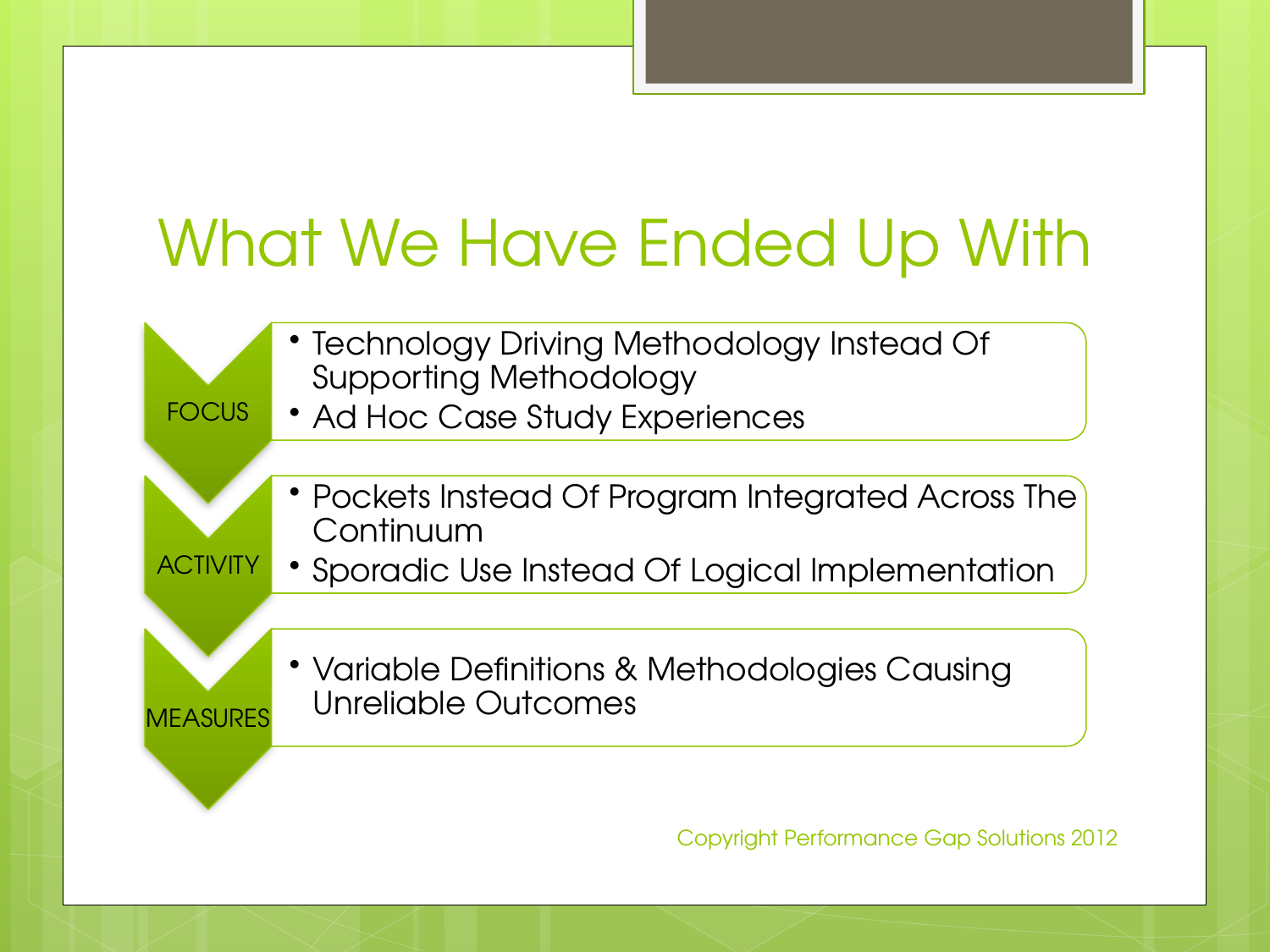

# What We Have Ended Up With
FOCUS
Technology Driving Methodology Instead Of Supporting Methodology
Ad Hoc Case Study Experiences
ACTIVITY
Pockets Instead Of Program Integrated Across The Continuum
Sporadic Use Instead Of Logical Implementation
MEASURES
Variable Definitions & Methodologies Causing Unreliable Outcomes
Copyright Performance Gap Solutions 2012